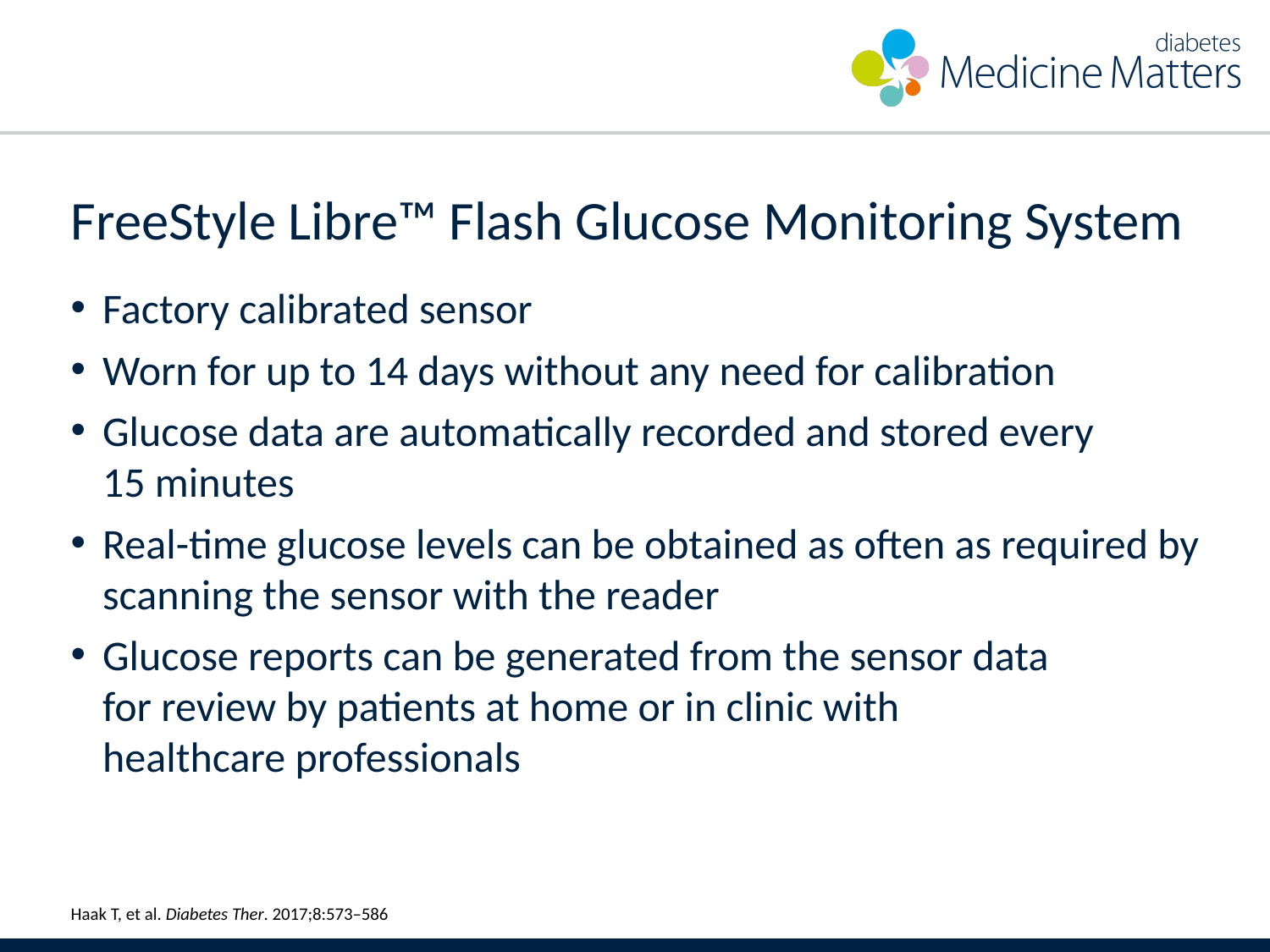

# FreeStyle Libre™ Flash Glucose Monitoring System
Factory calibrated sensor
Worn for up to 14 days without any need for calibration
Glucose data are automatically recorded and stored every
15 minutes
Real-time glucose levels can be obtained as often as required by scanning the sensor with the reader
Glucose reports can be generated from the sensor data
for review by patients at home or in clinic with
healthcare professionals

Haak T, et al. Diabetes Ther. 2017;8:573–586